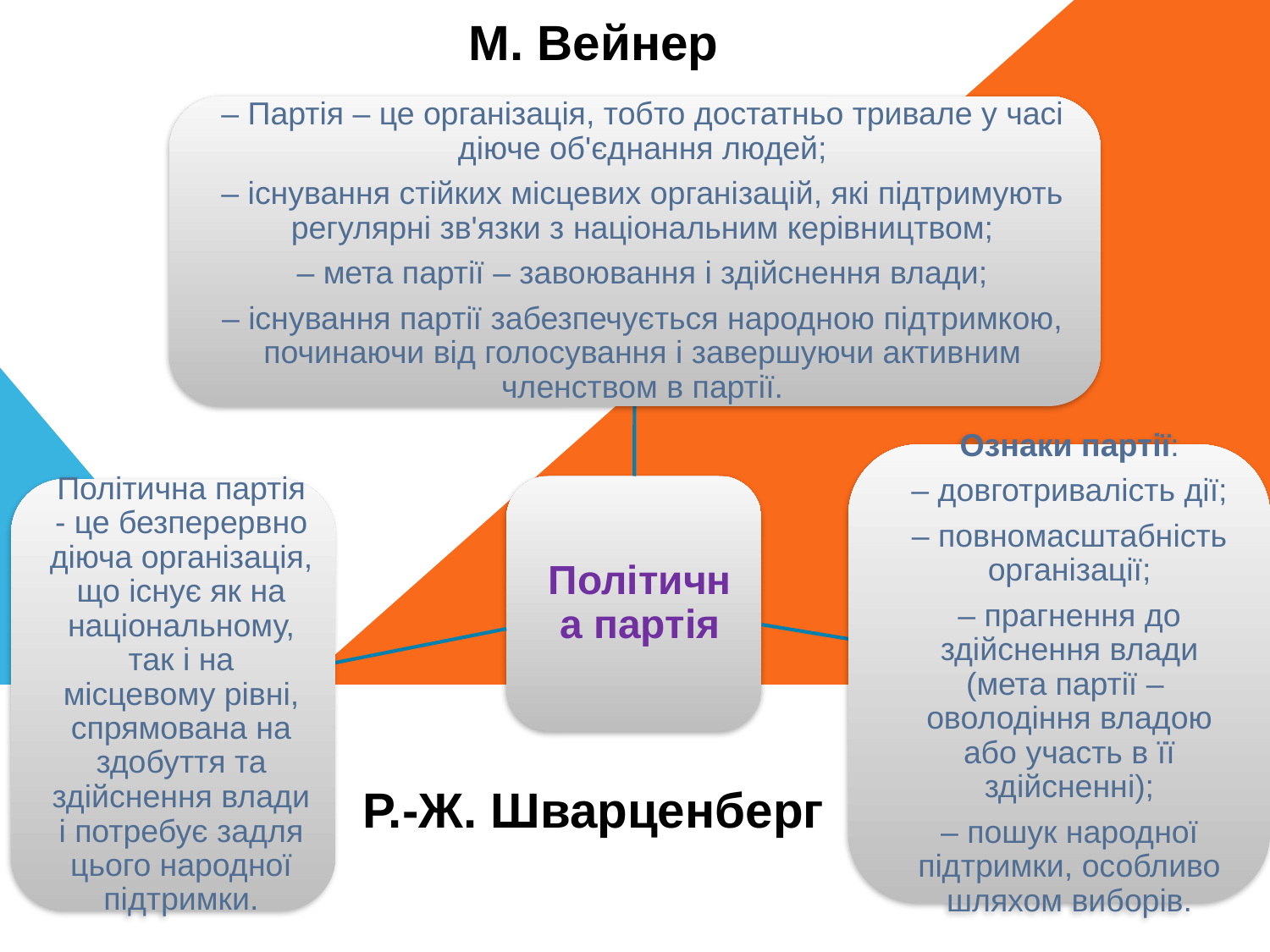

М. Вейнер
Політична партія
– Партія – це організація, тобто достатньо тривале у часі діюче об'єднання людей;
– існування стійких місцевих організацій, які підтримують регулярні зв'язки з національним керівництвом;
– мета партії – завоювання і здійснення влади;
– існування партії забезпечується народною підтримкою, починаючи від голосування і завершуючи активним членством в партії.
Ознаки партії:
– довготривалість дії;
– повномасштабність організації;
– прагнення до здійснення влади (мета партії –  оволодіння владою або участь в її здійсненні);
– пошук народної підтримки, особливо шляхом виборів.
Політична партія - це безперервно діюча організація, що існує як на національному, так і на місцевому рівні, спрямована на здобуття та здійснення влади і потребує задля цього народної підтримки.

Р.-Ж. Шварценберг